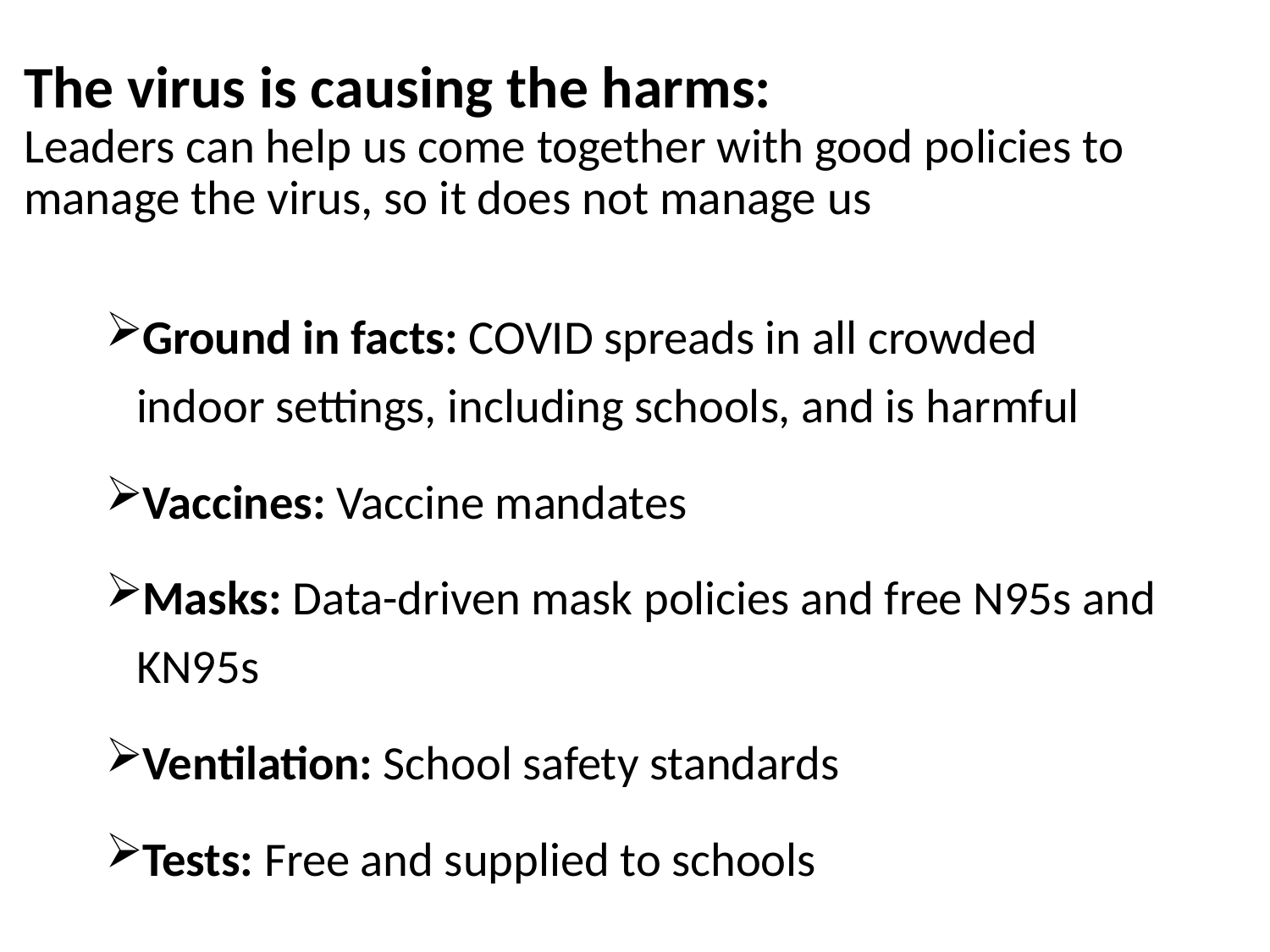

# The virus is causing the harms: Leaders can help us come together with good policies to manage the virus, so it does not manage us
Ground in facts: COVID spreads in all crowded indoor settings, including schools, and is harmful
Vaccines: Vaccine mandates
Masks: Data-driven mask policies and free N95s and KN95s
Ventilation: School safety standards
Tests: Free and supplied to schools